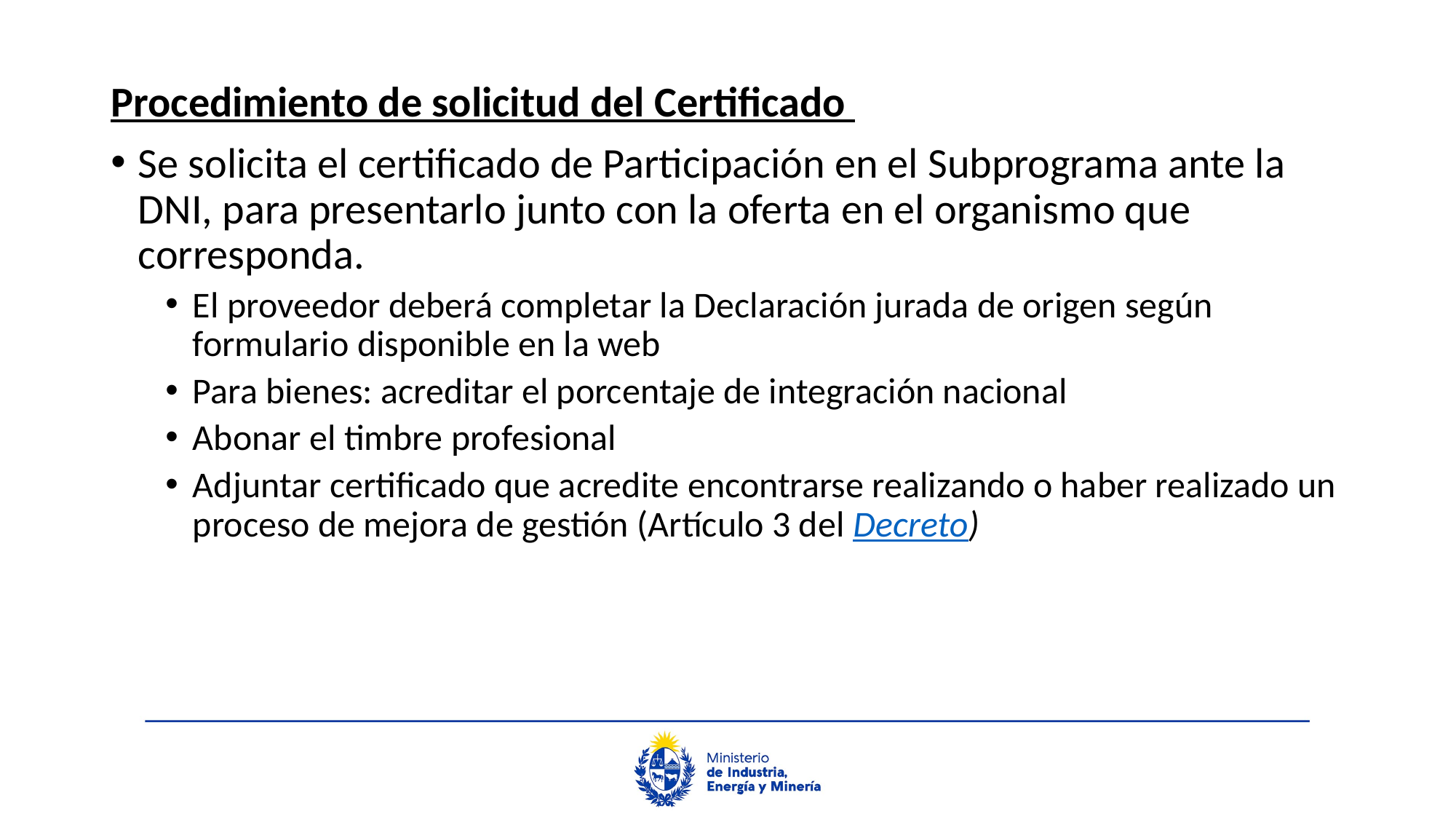

Procedimiento de solicitud del Certificado
Se solicita el certificado de Participación en el Subprograma ante la DNI, para presentarlo junto con la oferta en el organismo que corresponda.
El proveedor deberá completar la Declaración jurada de origen según formulario disponible en la web
Para bienes: acreditar el porcentaje de integración nacional
Abonar el timbre profesional
Adjuntar certificado que acredite encontrarse realizando o haber realizado un proceso de mejora de gestión (Artículo 3 del Decreto)